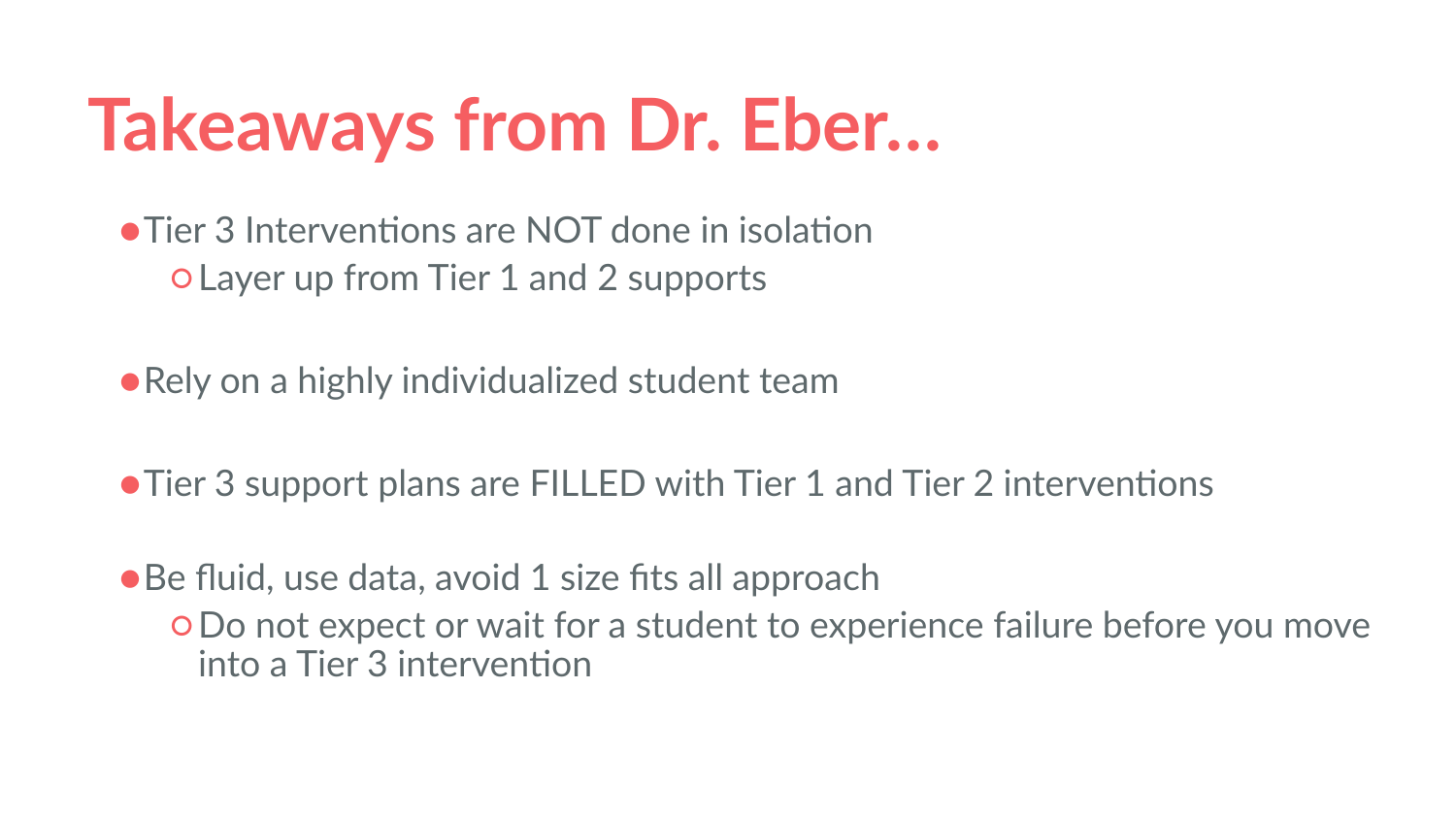

# Takeaways from Dr. Eber…
Tier 3 Interventions are NOT done in isolation
Layer up from Tier 1 and 2 supports

Rely on a highly individualized student team

Tier 3 support plans are FILLED with Tier 1 and Tier 2 interventions
Be fluid, use data, avoid 1 size fits all approach
Do not expect or wait for a student to experience failure before you move into a Tier 3 intervention